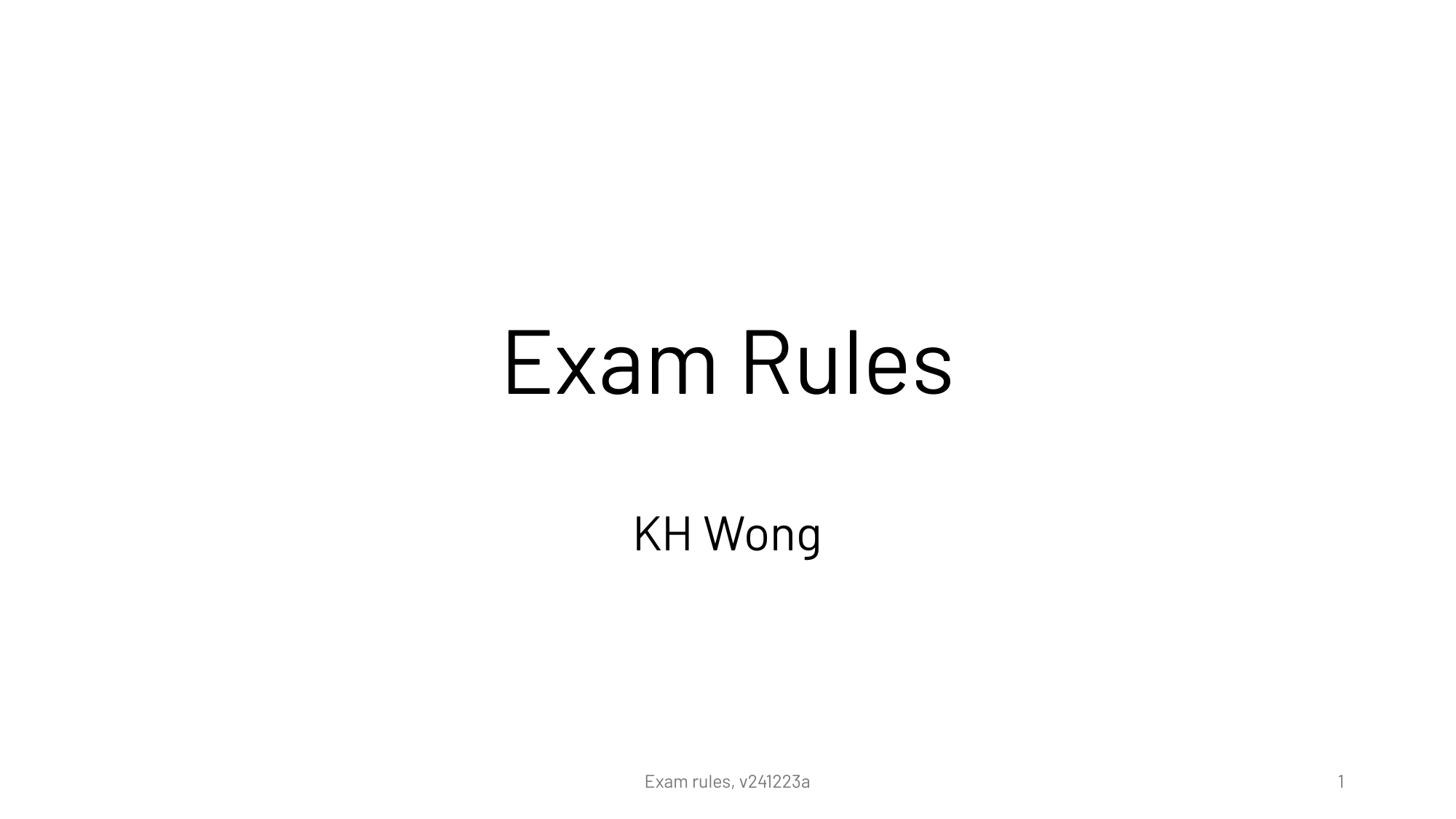

# Exam Rules

KH Wong
Exam rules, v241223a
1